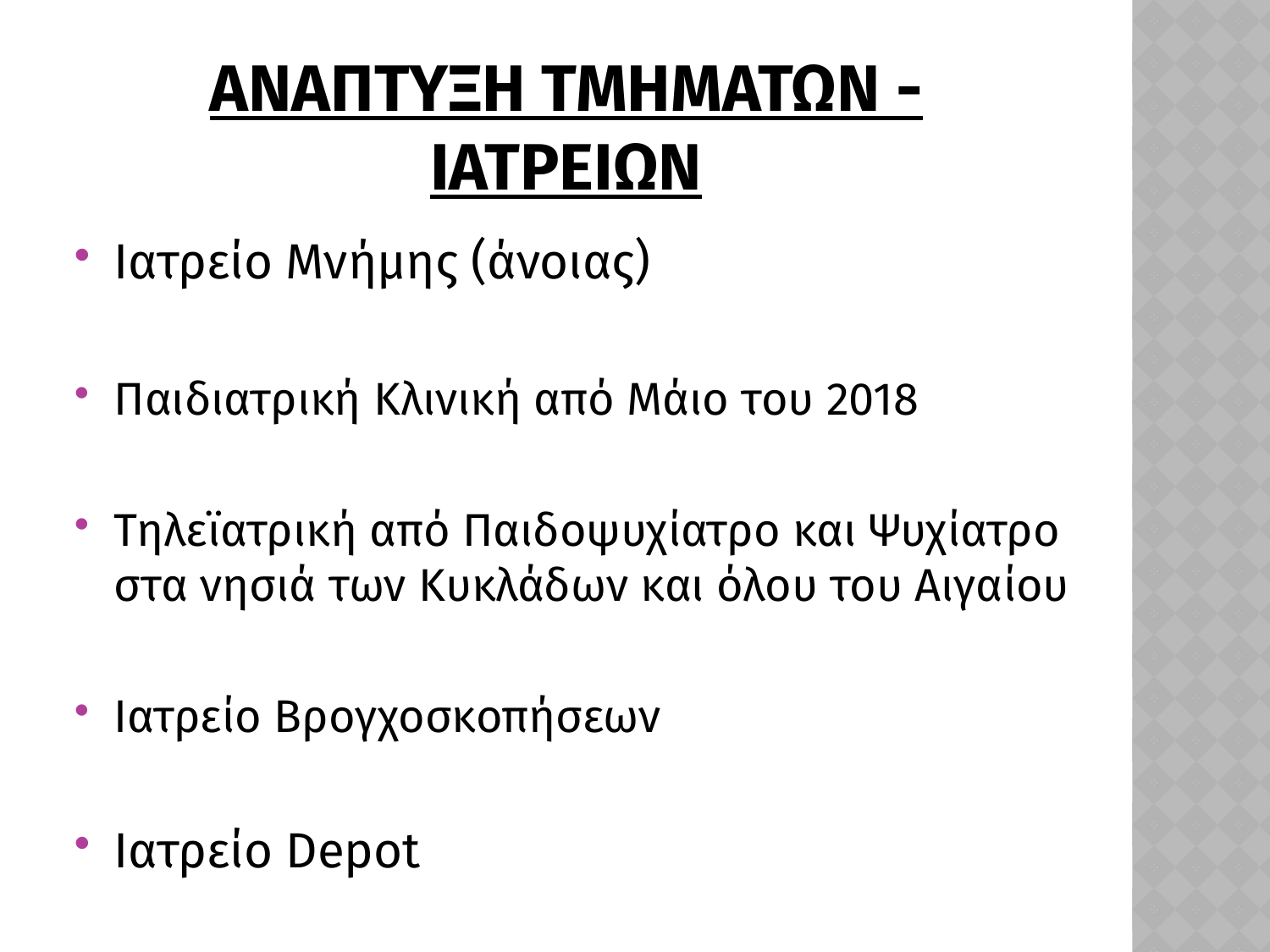

# ΑνΑπτυξη τμημΑτων - ιατρεΙων
Ιατρείο Μνήμης (άνοιας)

Παιδιατρική Κλινική από Μάιο του 2018

Τηλεϊατρική από Παιδοψυχίατρο και Ψυχίατρο στα νησιά των Κυκλάδων και όλου του Αιγαίου

Ιατρείο Βρογχοσκοπήσεων

Ιατρείο Depot